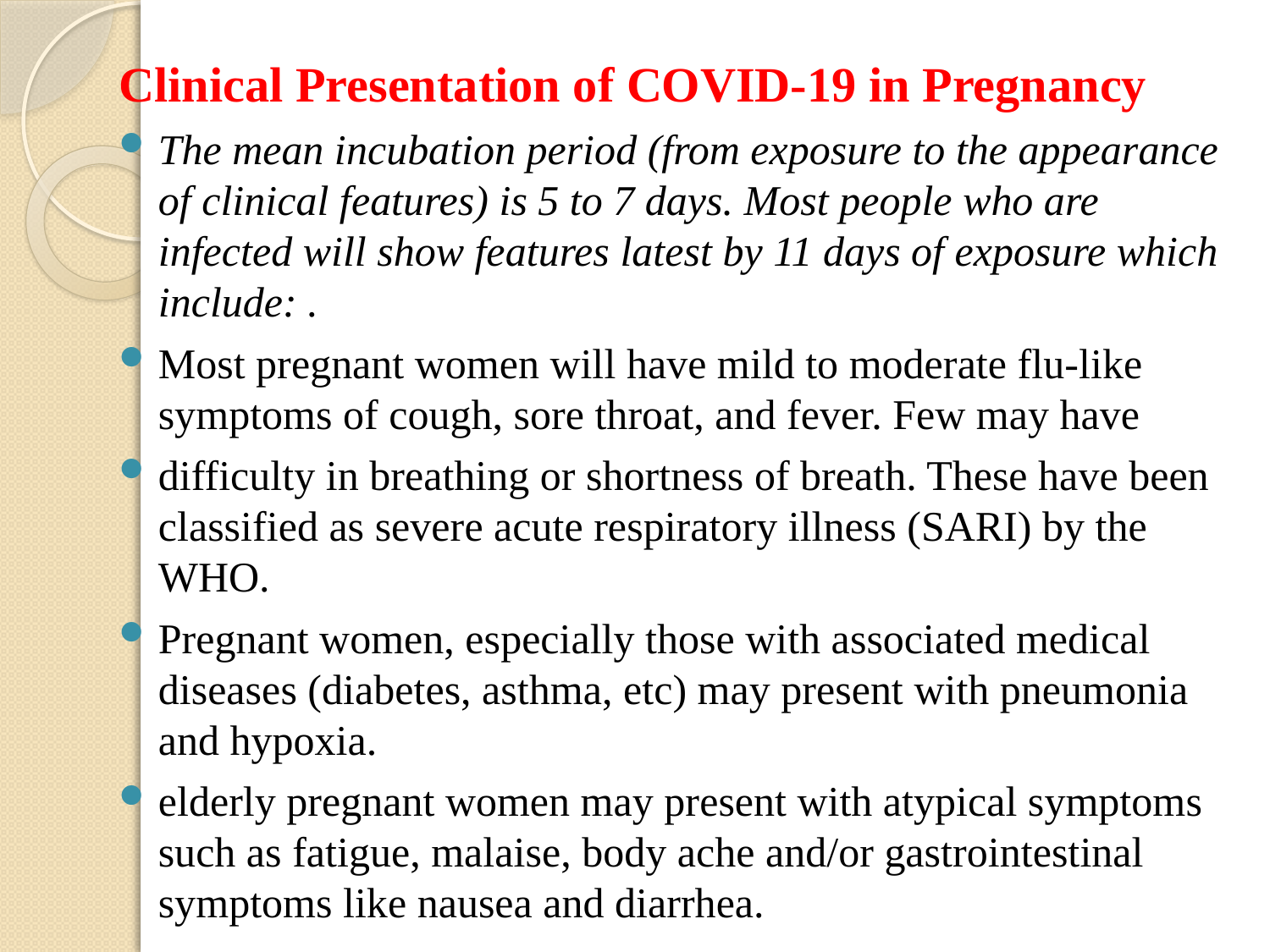

Clinical Presentation of COVID-19 in Pregnancy
The mean incubation period (from exposure to the appearance of clinical features) is 5 to 7 days. Most people who are infected will show features latest by 11 days of exposure which include: .
Most pregnant women will have mild to moderate flu-like symptoms of cough, sore throat, and fever. Few may have
difficulty in breathing or shortness of breath. These have been classified as severe acute respiratory illness (SARI) by the WHO.
Pregnant women, especially those with associated medical diseases (diabetes, asthma, etc) may present with pneumonia and hypoxia.
elderly pregnant women may present with atypical symptoms such as fatigue, malaise, body ache and/or gastrointestinal symptoms like nausea and diarrhea.